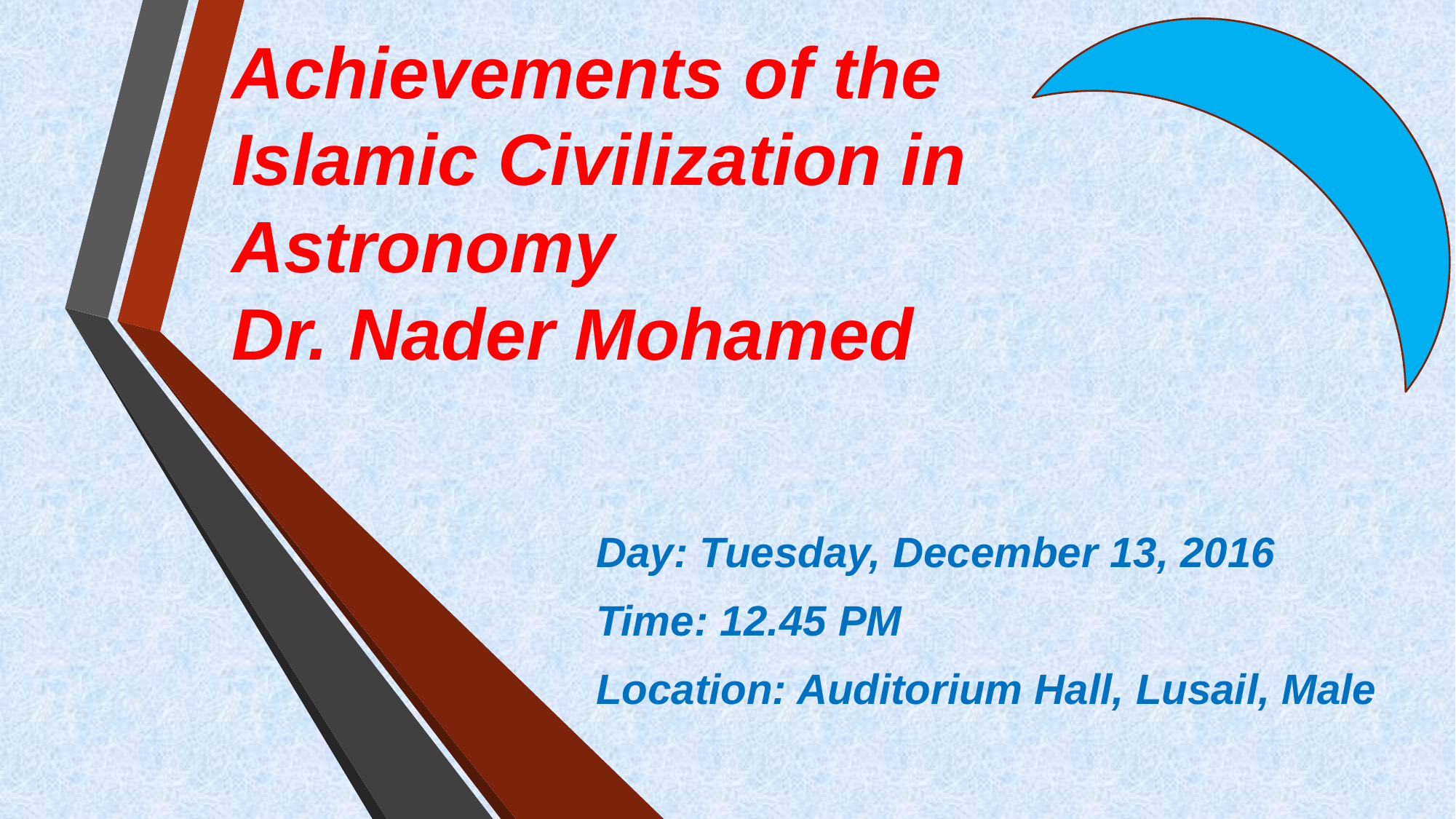

# Achievements of the Islamic Civilization in Astronomy Dr. Nader Mohamed
Day: Tuesday, December 13, 2016
Time: 12.45 PM
Location: Auditorium Hall, Lusail, Male